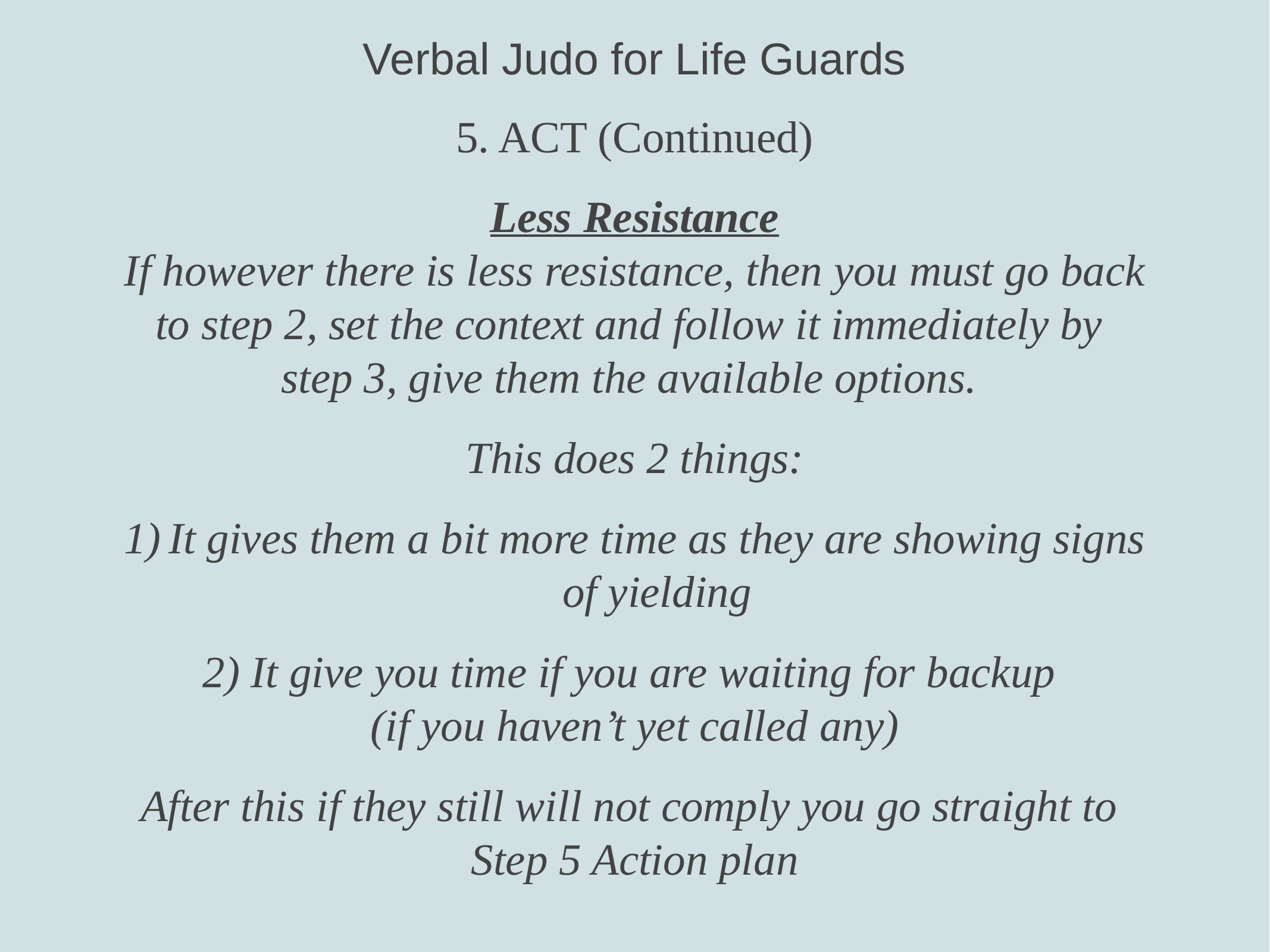

Verbal Judo for Life Guards

5. ACT (Continued)
Less Resistance
If however there is less resistance, then you must go back to step 2, set the context and follow it immediately by
step 3, give them the available options.

This does 2 things:

It gives them a bit more time as they are showing signs of yielding

2) It give you time if you are waiting for backup
(if you haven’t yet called any)

After this if they still will not comply you go straight to  Step 5 Action plan